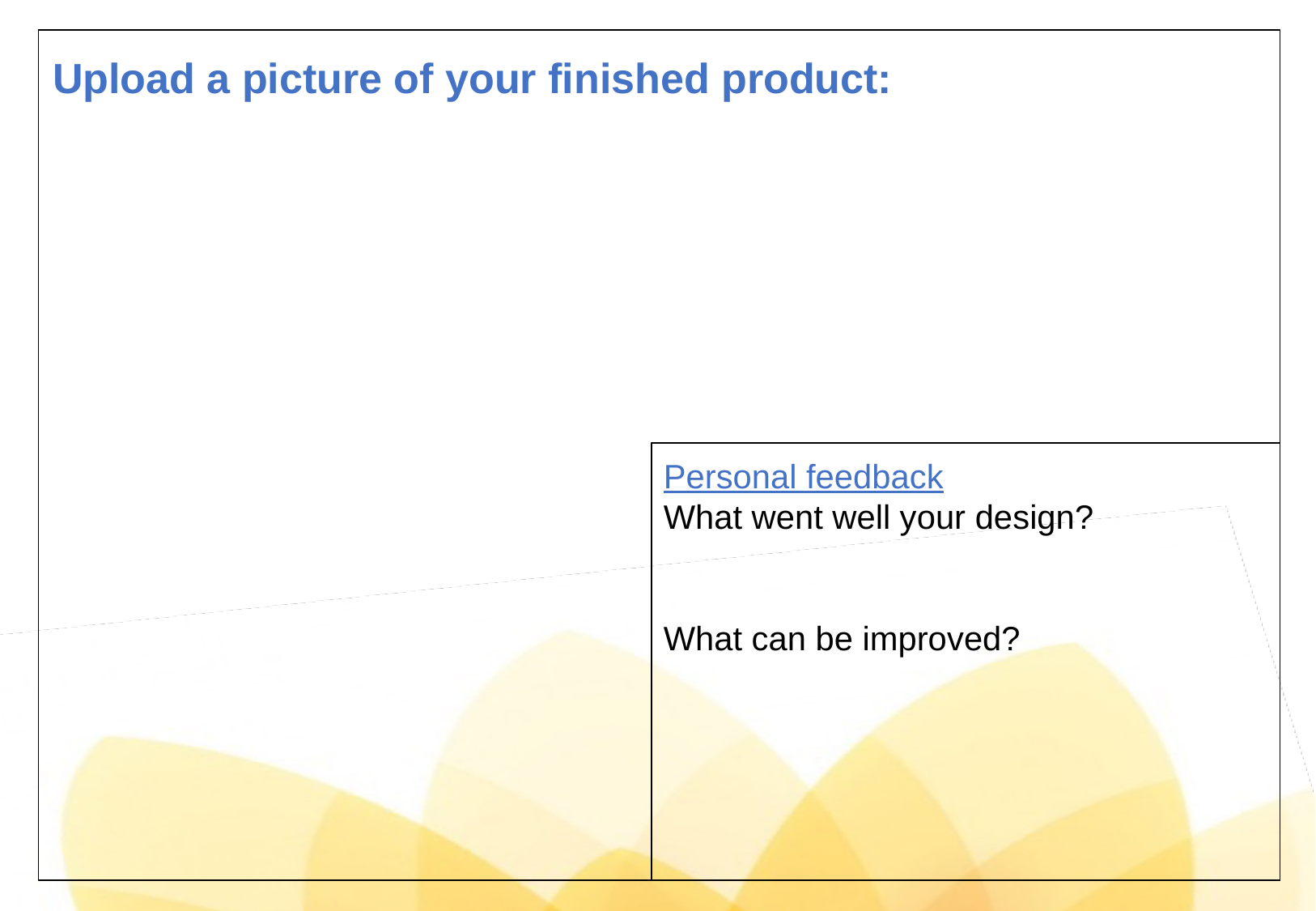

Upload a picture of your finished product:

Personal feedback
What went well your design?

What can be improved?